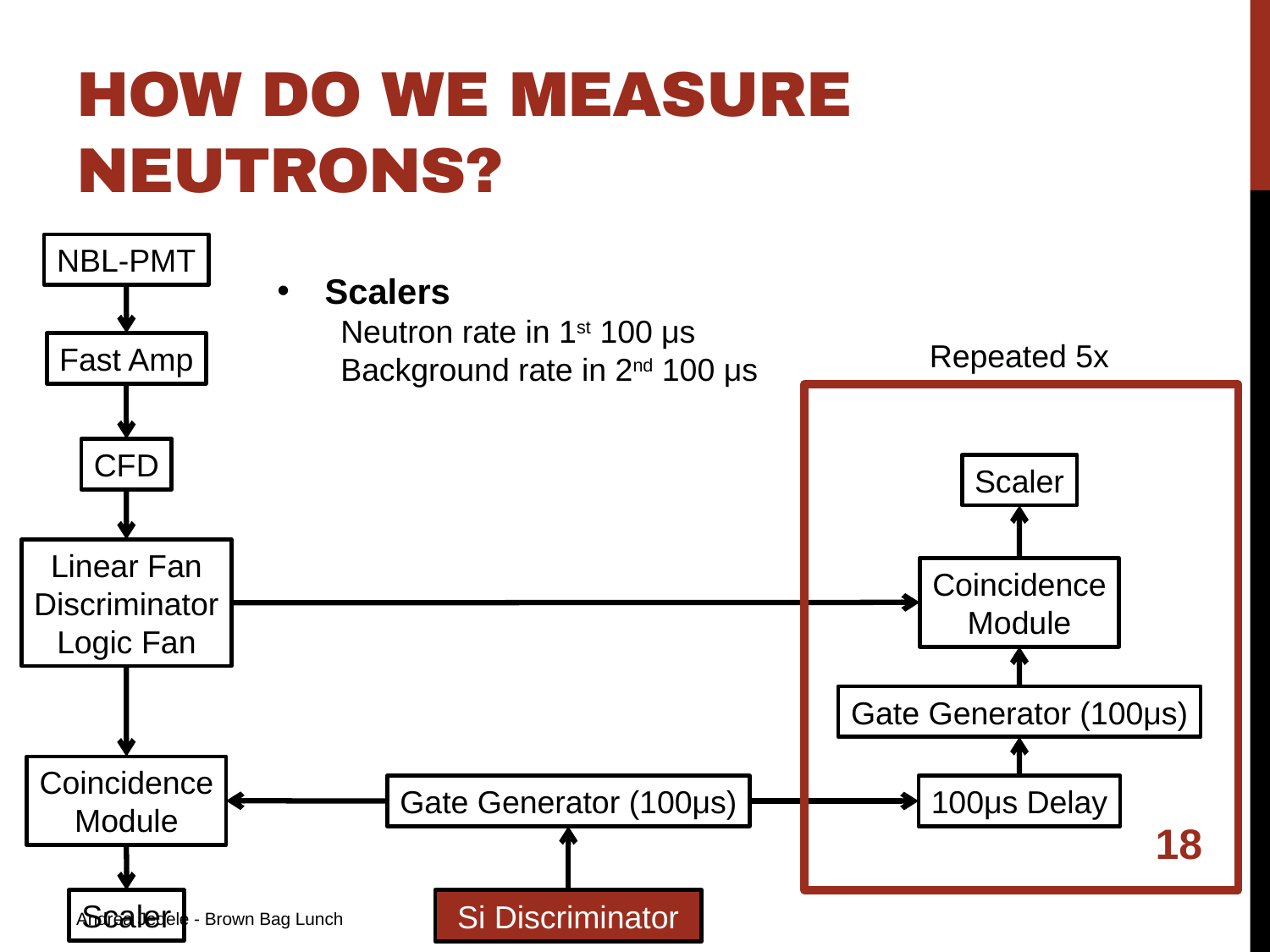

# How do we measure neutrons?
NBL-PMT
Scalers
Neutron rate in 1st 100 μs
Background rate in 2nd 100 μs

Repeated 5x
Fast Amp

CFD
Scaler
Linear Fan
Discriminator
Logic Fan
Coincidence
Module
Gate Generator (100μs)
Coincidence
Module
Gate Generator (100μs)
100μs Delay
18
Scaler
Si Discriminator
Andrea Jedele - Brown Bag Lunch